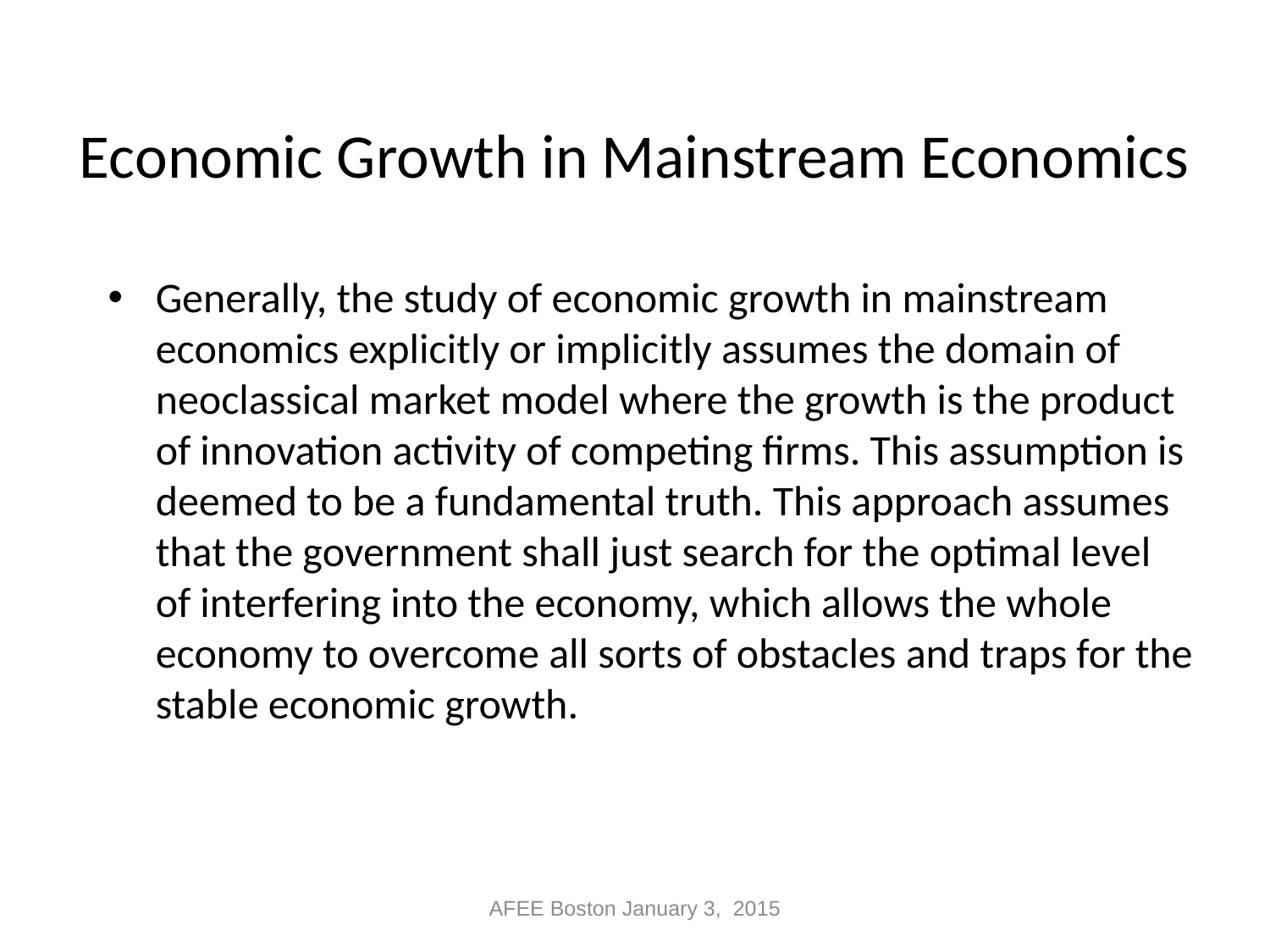

# Economic Growth in Mainstream Economics
Generally, the study of economic growth in mainstream economics explicitly or implicitly assumes the domain of neoclassical market model where the growth is the product of innovation activity of competing firms. This assumption is deemed to be a fundamental truth. This approach assumes that the government shall just search for the optimal level of interfering into the economy, which allows the whole economy to overcome all sorts of obstacles and traps for the stable economic growth.

AFEE Boston January 3,  2015